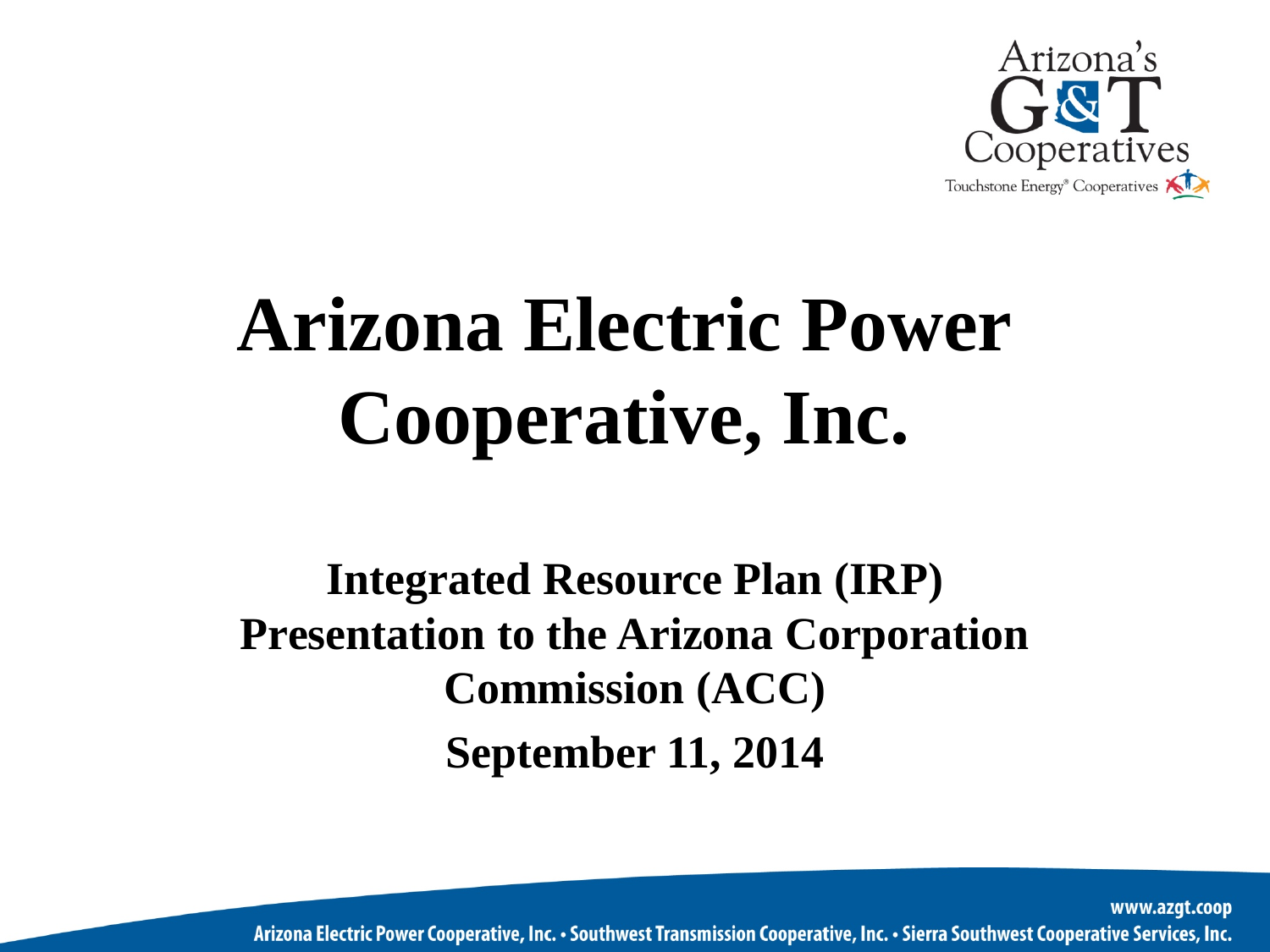

# Arizona Electric Power Cooperative, Inc.
Integrated Resource Plan (IRP) Presentation to the Arizona Corporation Commission (ACC)
September 11, 2014